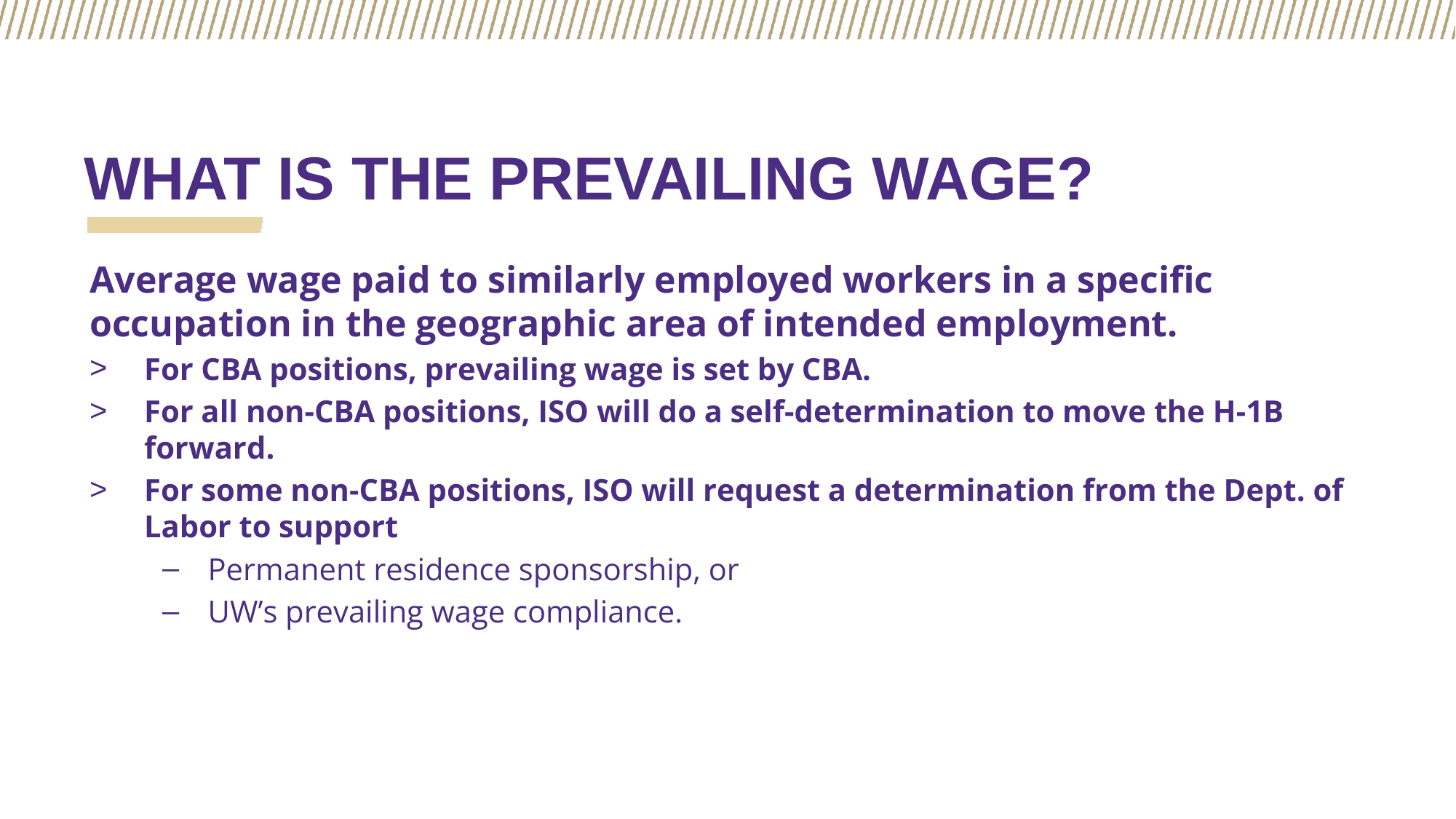

# WHAT IS THE PREVAILING WAGE?
Average wage paid to similarly employed workers in a specific occupation in the geographic area of intended employment.
For CBA positions, prevailing wage is set by CBA.
For all non-CBA positions, ISO will do a self-determination to move the H-1B forward.
For some non-CBA positions, ISO will request a determination from the Dept. of Labor to support
Permanent residence sponsorship, or
UW’s prevailing wage compliance.